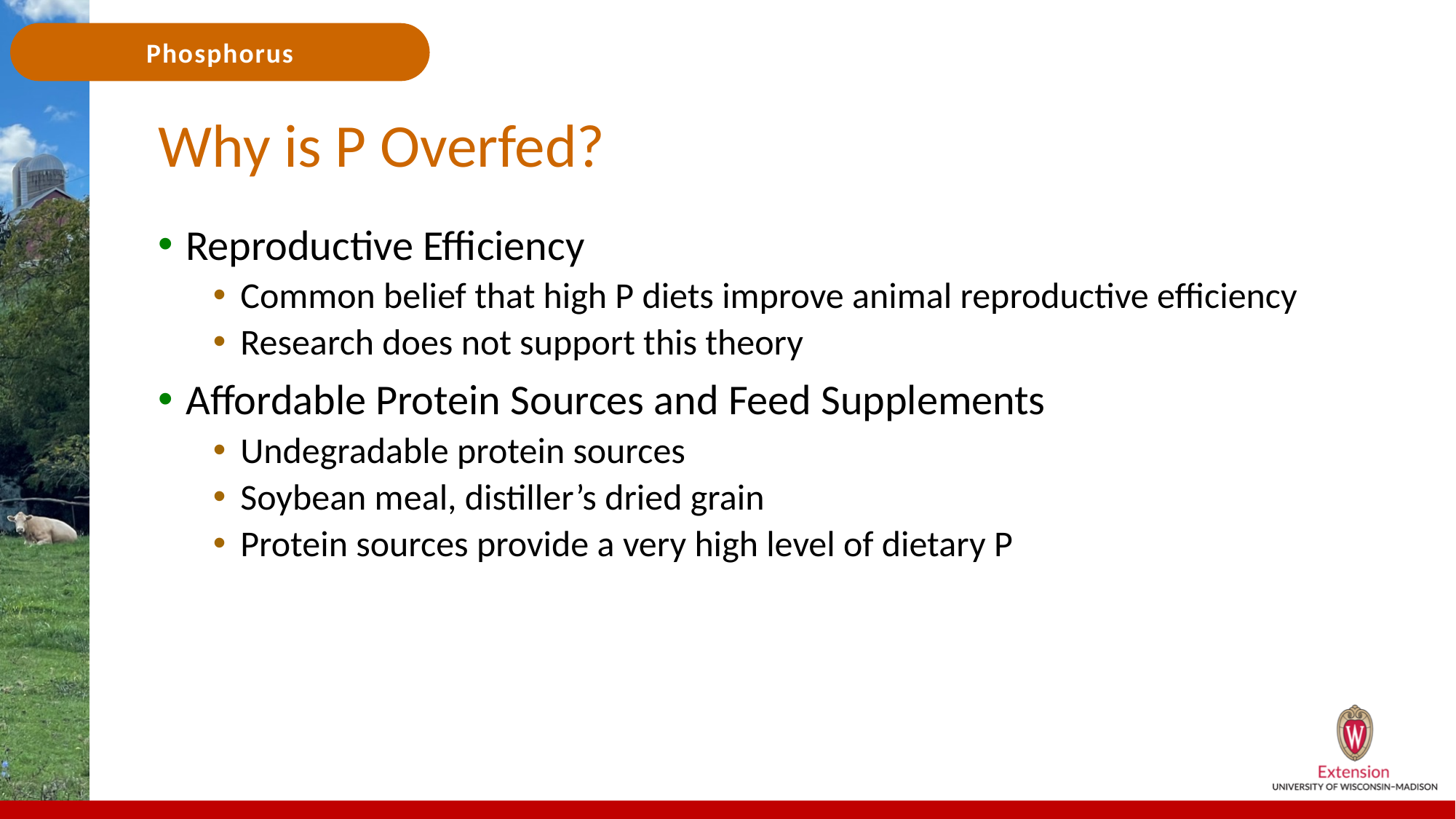

# Why is P Overfed?
Reproductive Efficiency
Common belief that high P diets improve animal reproductive efficiency
Research does not support this theory
Affordable Protein Sources and Feed Supplements
Undegradable protein sources
Soybean meal, distiller’s dried grain
Protein sources provide a very high level of dietary P